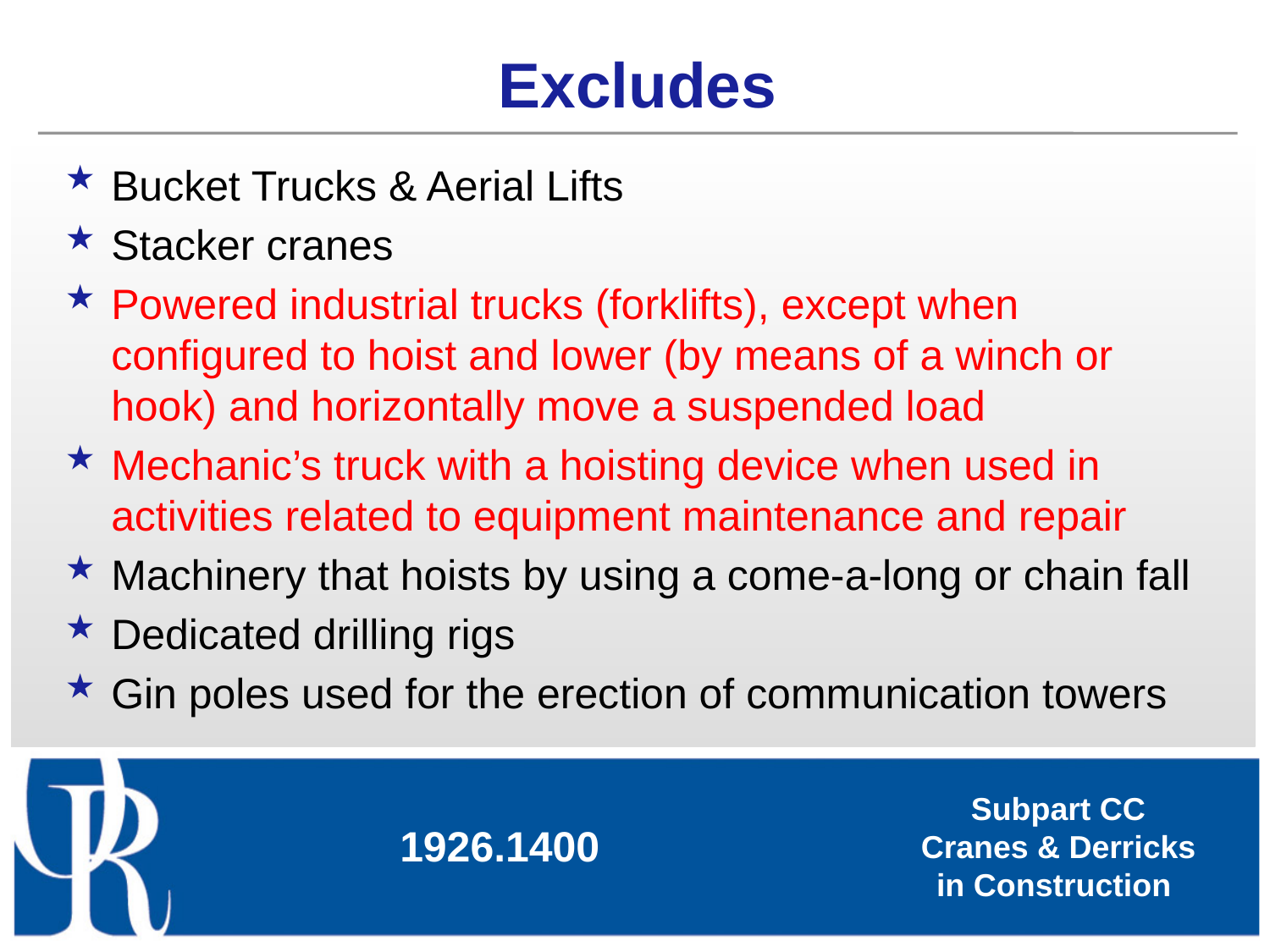

# Excludes
Bucket Trucks & Aerial Lifts
Stacker cranes
Powered industrial trucks (forklifts), except when configured to hoist and lower (by means of a winch or hook) and horizontally move a suspended load
Mechanic’s truck with a hoisting device when used in activities related to equipment maintenance and repair
Machinery that hoists by using a come-a-long or chain fall
Dedicated drilling rigs
Gin poles used for the erection of communication towers
1926.1400